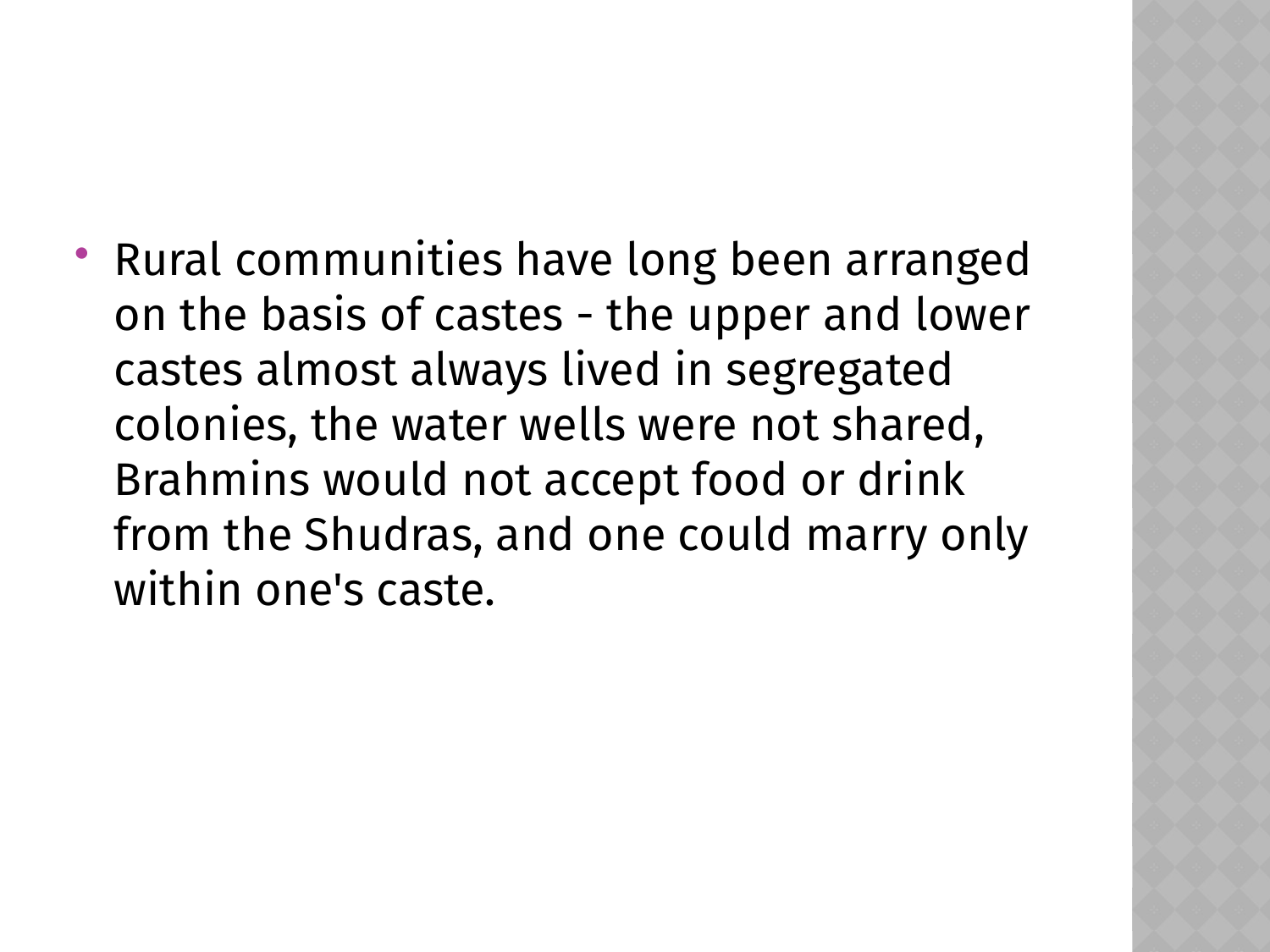

#
Rural communities have long been arranged on the basis of castes - the upper and lower castes almost always lived in segregated colonies, the water wells were not shared, Brahmins would not accept food or drink from the Shudras, and one could marry only within one's caste.